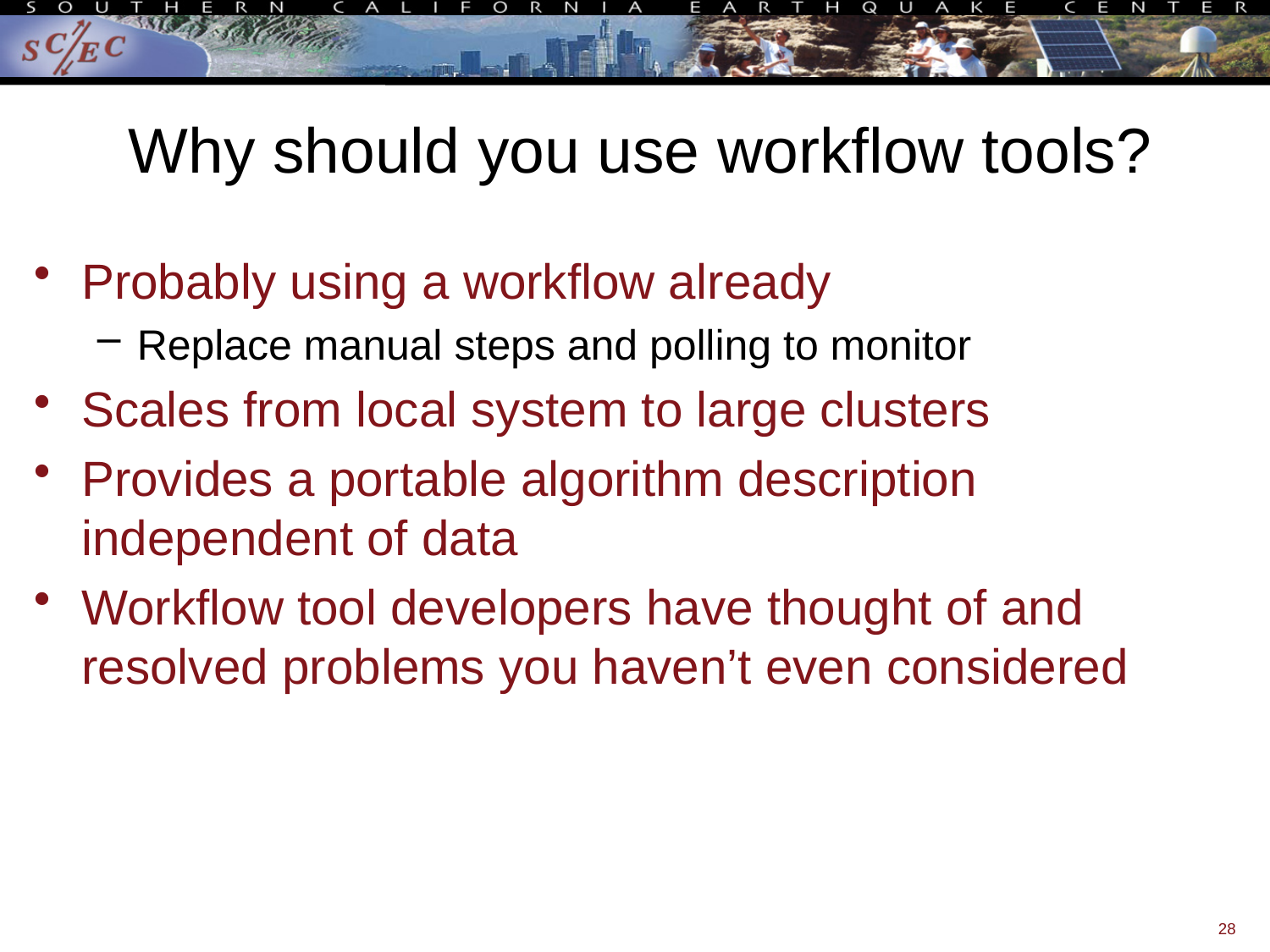

# Why should you use workflow tools?
Probably using a workflow already
Replace manual steps and polling to monitor
Scales from local system to large clusters
Provides a portable algorithm description independent of data
Workflow tool developers have thought of and resolved problems you haven’t even considered

28